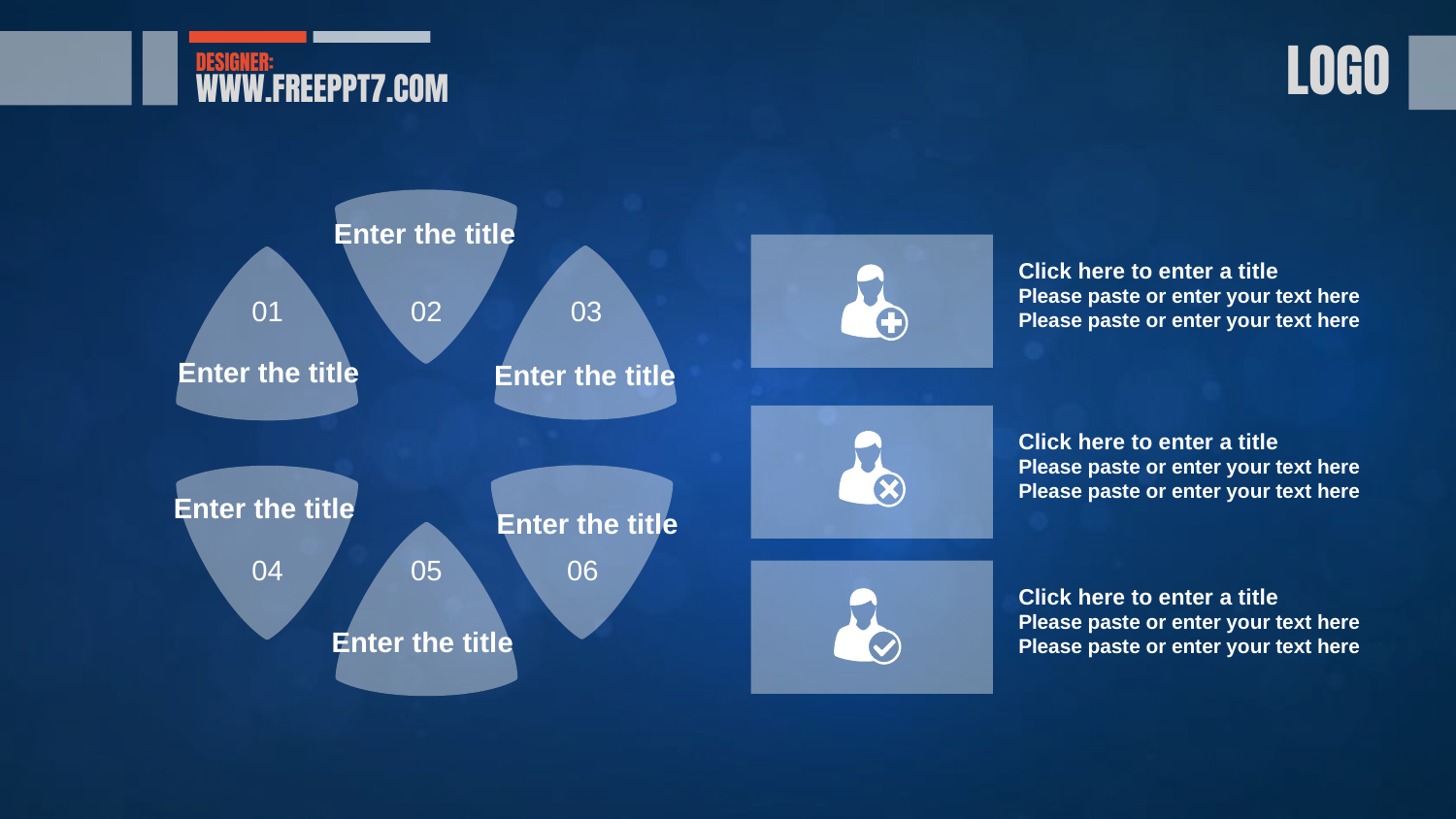

LOGO
DESIGNER:
WWW.FREEPPT7.COM

Enter the title
02

Click here to enter a title
Please paste or enter your text here
Please paste or enter your text here

03
Enter the title

01
Enter the title

Click here to enter a title
Please paste or enter your text here
Please paste or enter your text here

Enter the title
06

Enter the title
04

05
Enter the title

Click here to enter a title
Please paste or enter your text here
Please paste or enter your text here